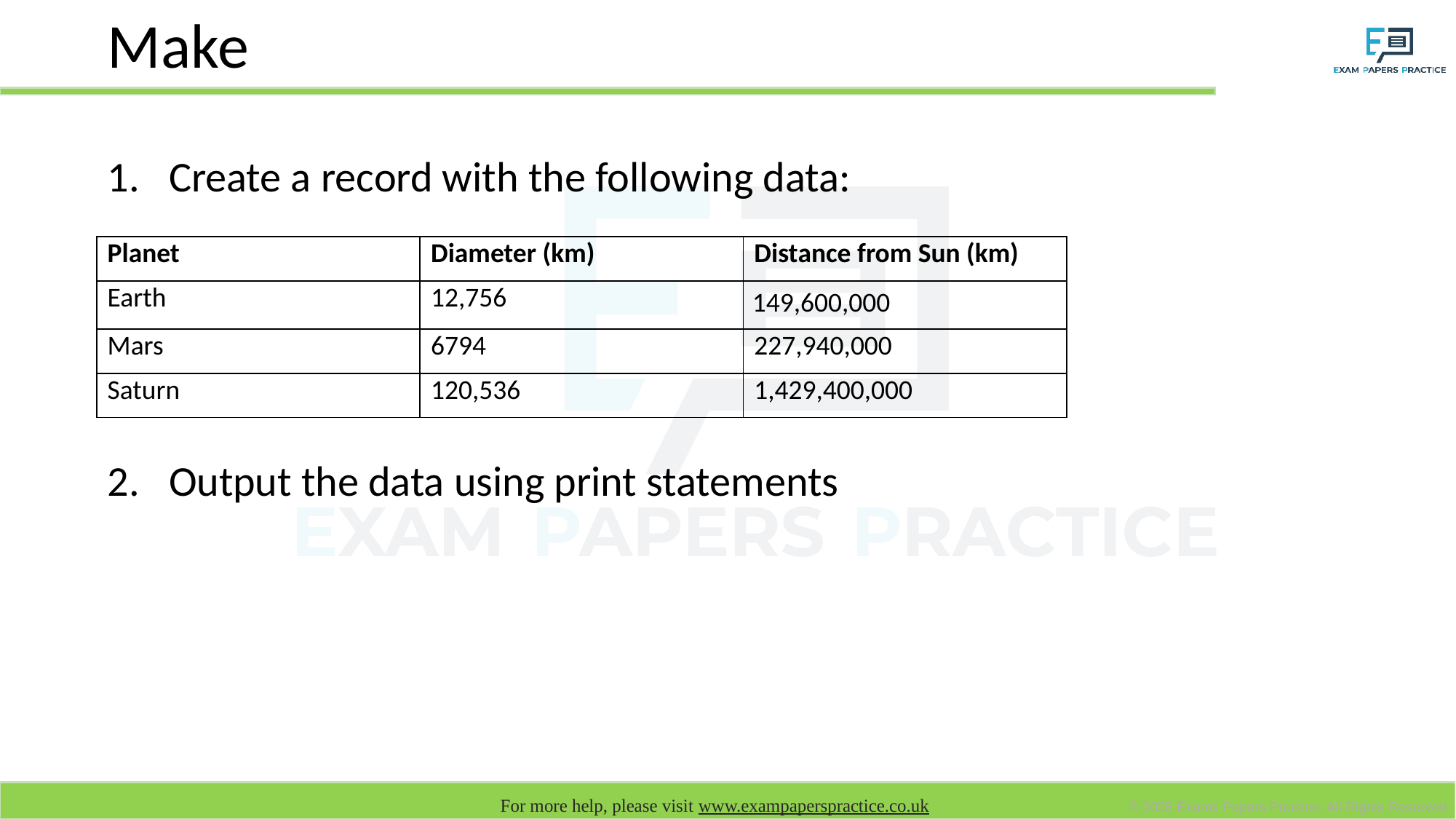

# Make
Create a record with the following data:

Output the data using print statements

| Planet | Diameter (km) | Distance from Sun (km) |
| --- | --- | --- |
| Earth | 12,756 | 149,600,000 |
| Mars | 6794 | 227,940,000 |
| Saturn | 120,536 | 1,429,400,000 |